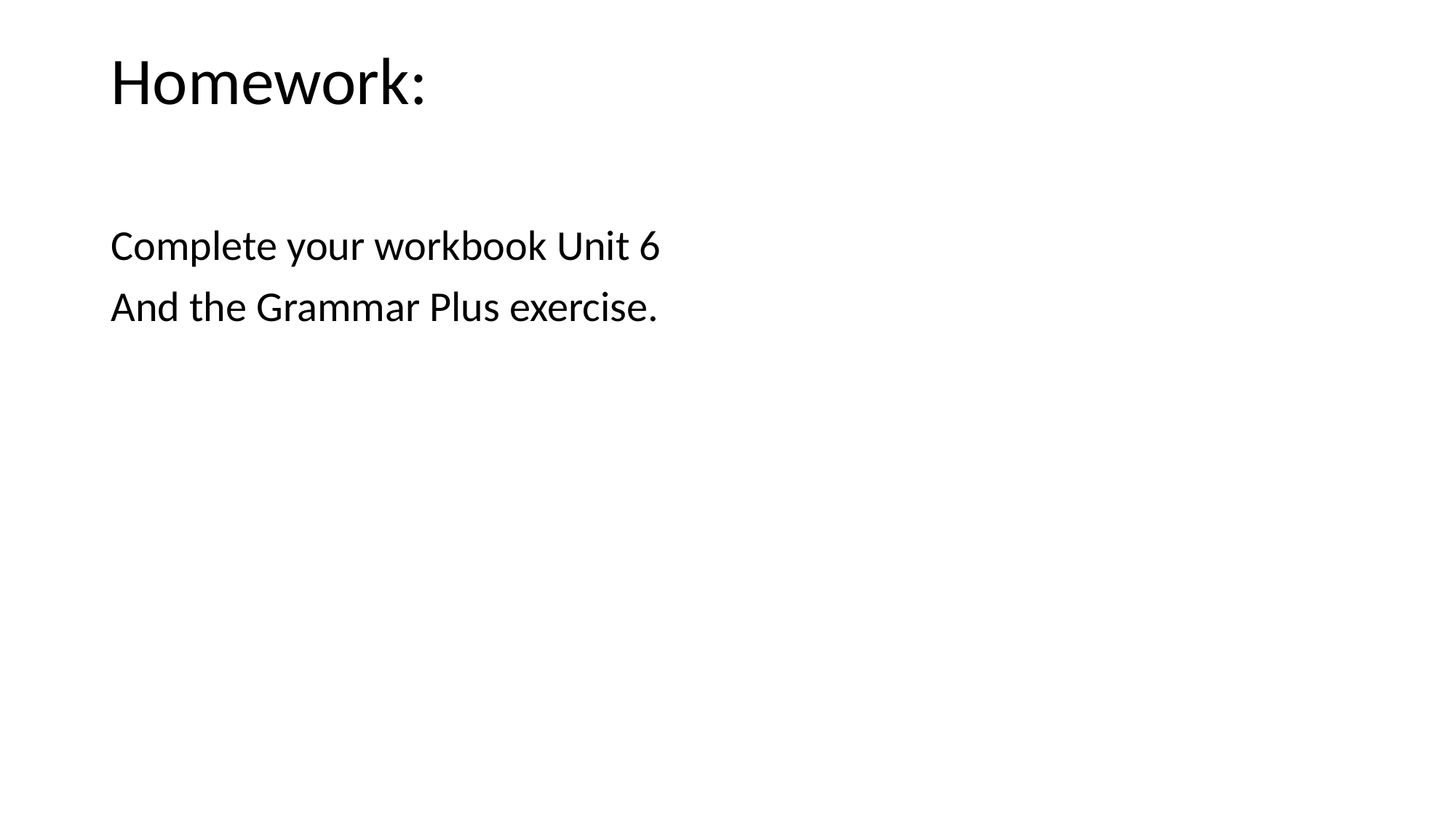

# Homework:
Complete your workbook Unit 6
And the Grammar Plus exercise.